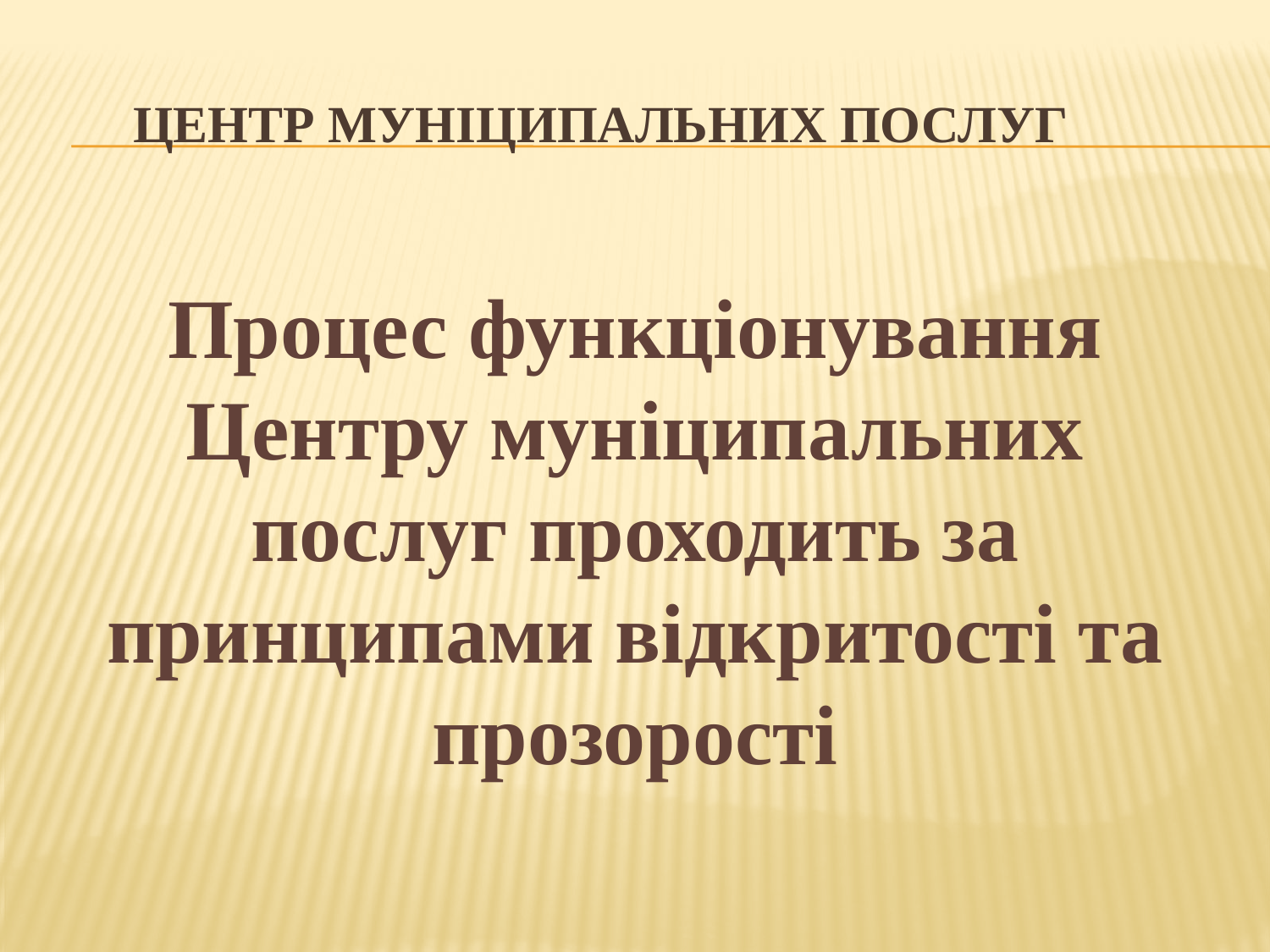

# ЦЕНТР МУНІЦИПАЛЬНИХ ПОСЛУГ
Процес функціонування Центру муніципальних послуг проходить за принципами відкритості та прозорості